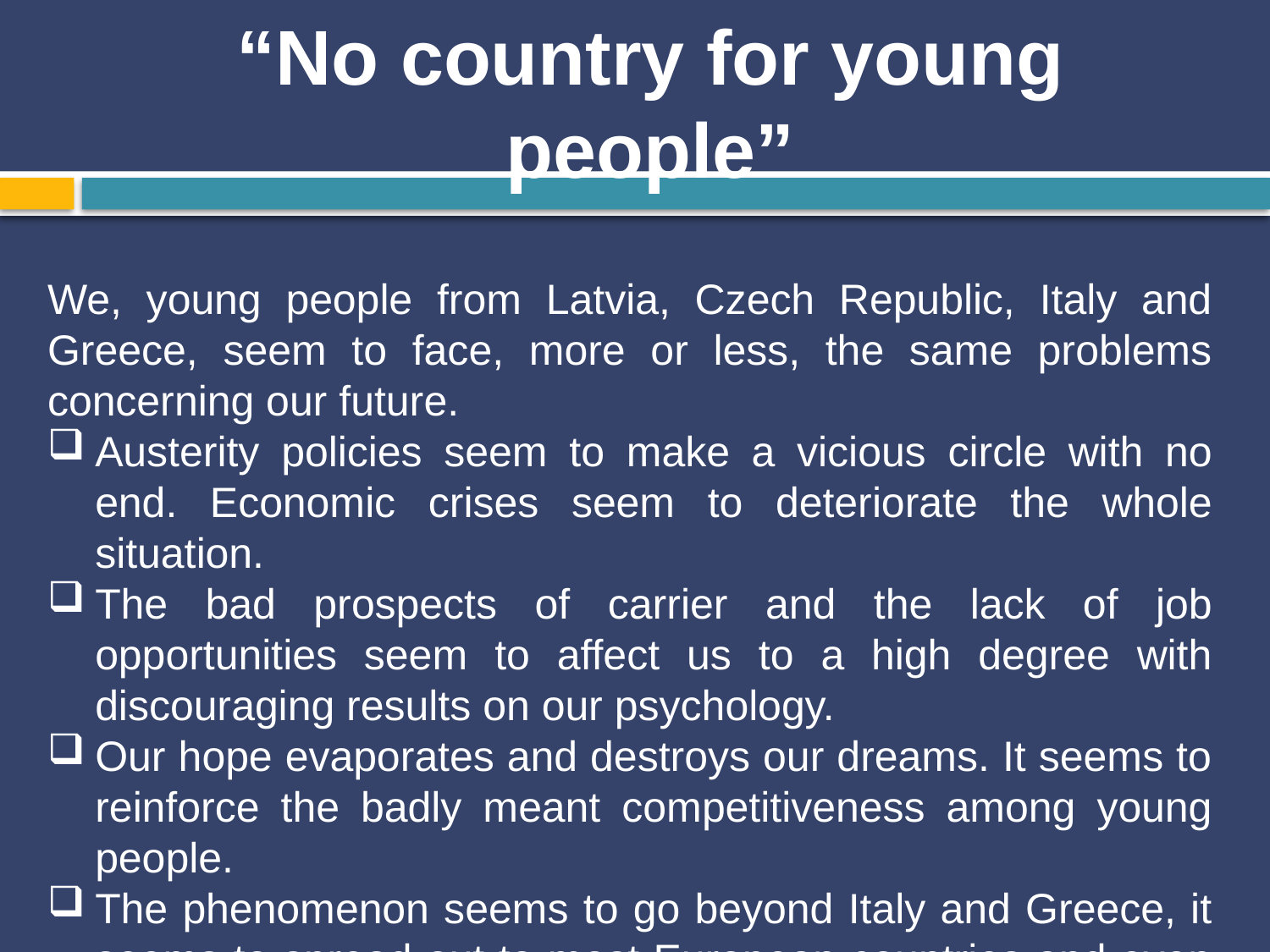

# “No country for young people”
We, young people from Latvia, Czech Republic, Italy and Greece, seem to face, more or less, the same problems concerning our future.
Austerity policies seem to make a vicious circle with no end. Economic crises seem to deteriorate the whole situation.
The bad prospects of carrier and the lack of job opportunities seem to affect us to a high degree with discouraging results on our psychology.
Our hope evaporates and destroys our dreams. It seems to reinforce the badly meant competitiveness among young people.
The phenomenon seems to go beyond Italy and Greece, it seems to spread out to most European countries and even more.